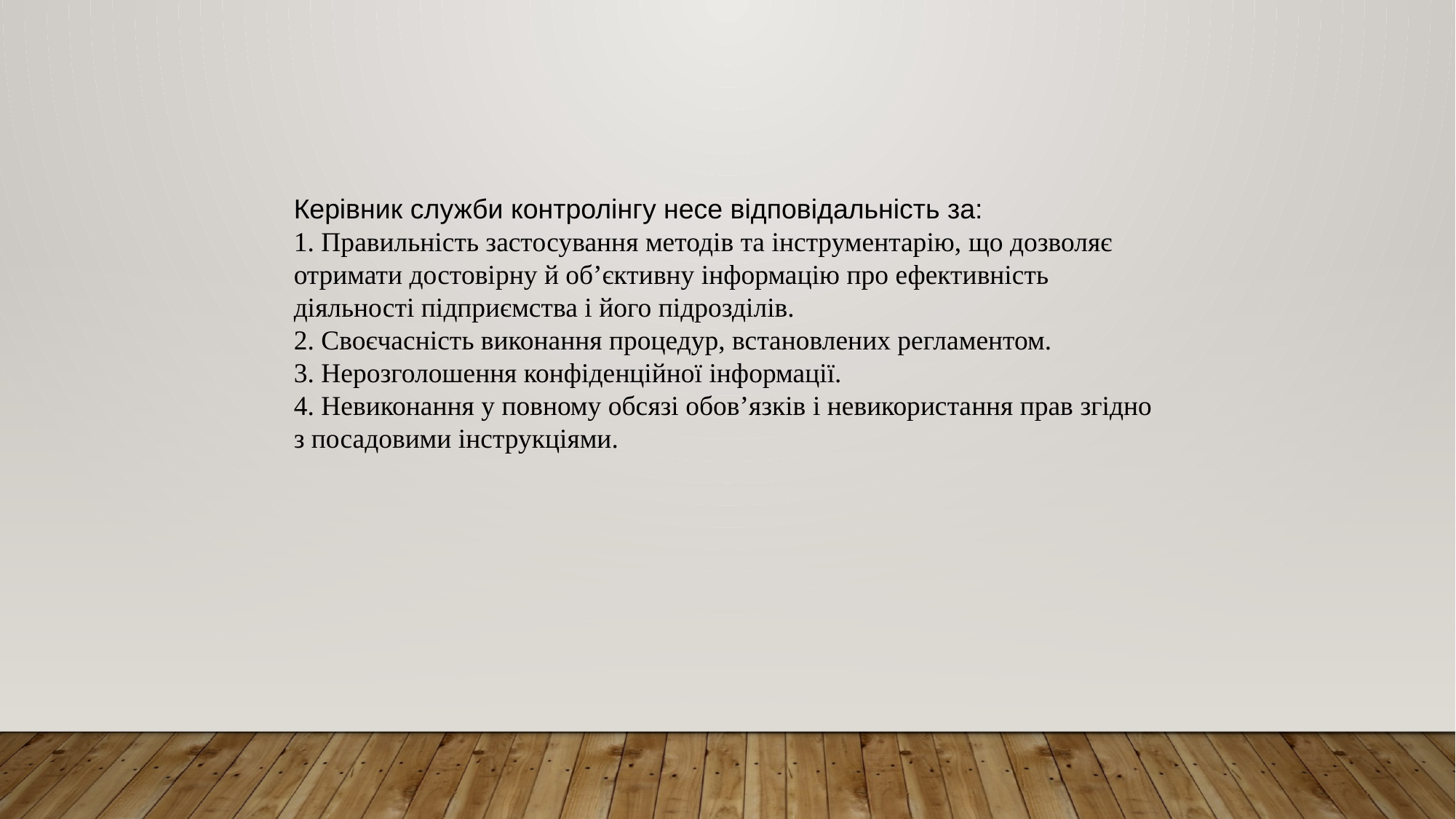

Керівник служби контролінгу несе відповідальність за:
1. Правильність застосування методів та інструментарію, що дозволяє отримати достовірну й об’єктивну інформацію про ефективність діяльності підприємства і його підрозділів.
2. Своєчасність виконання процедур, встановлених регламентом.
3. Нерозголошення конфіденційної інформації.
4. Невиконання у повному обсязі обов’язків і невикористання прав згідно з посадовими інструкціями.